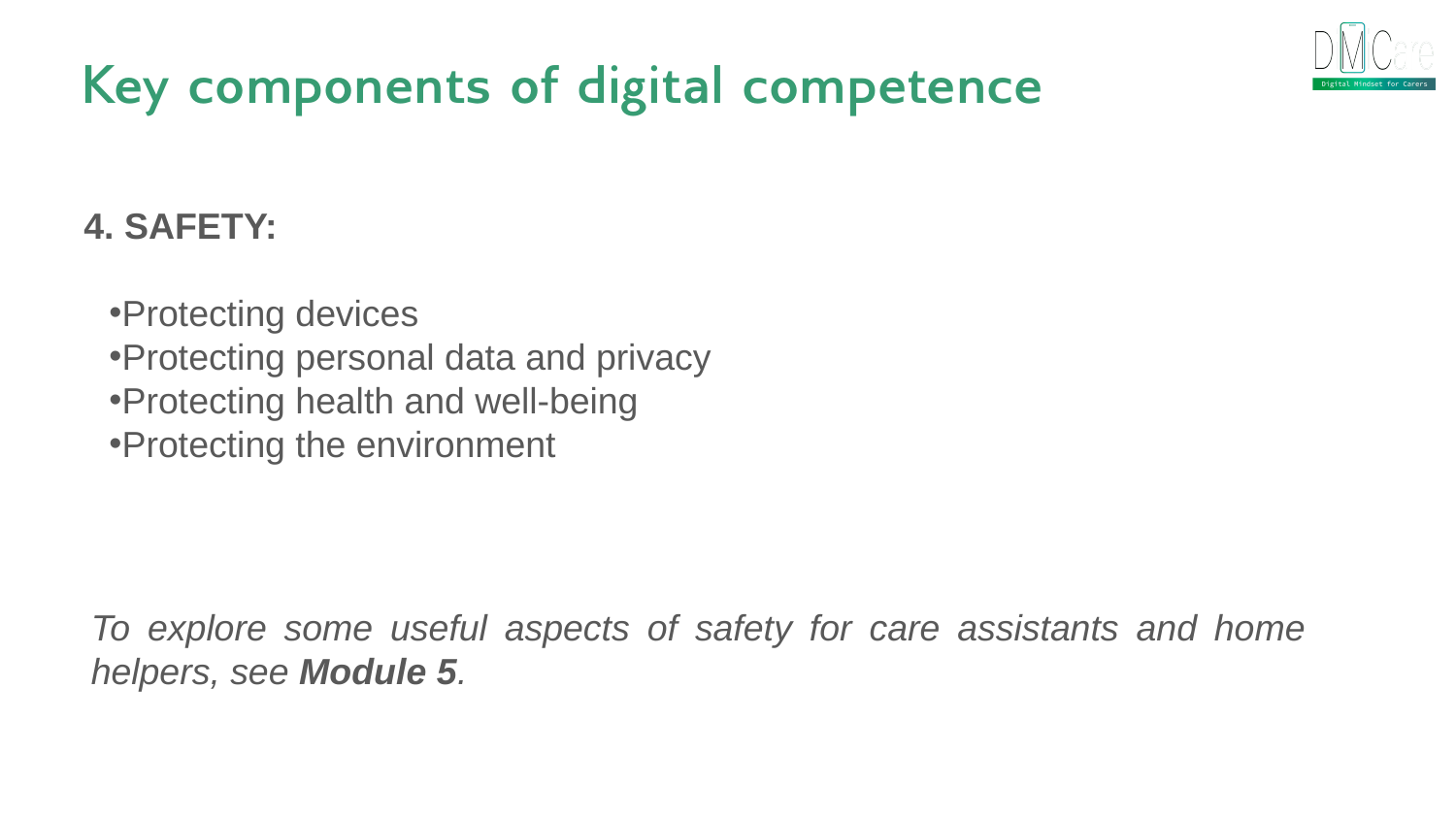

Key components of digital competence

4. SAFETY:

Protecting devices
Protecting personal data and privacy
Protecting health and well-being
Protecting the environment

To explore some useful aspects of safety for care assistants and home helpers, see Module 5.